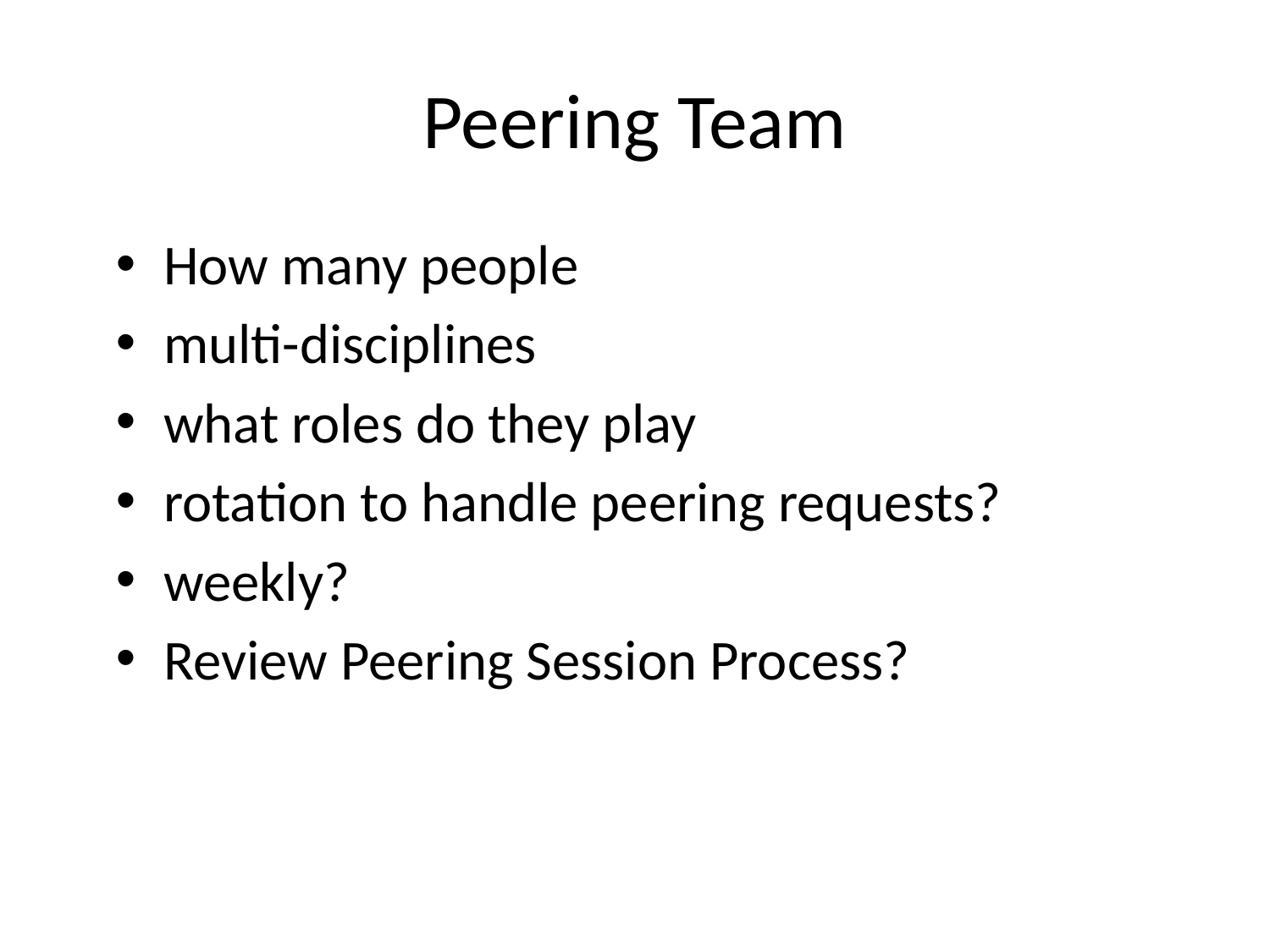

# Peering Team
How many people
multi-disciplines
what roles do they play
rotation to handle peering requests?
weekly?
Review Peering Session Process?